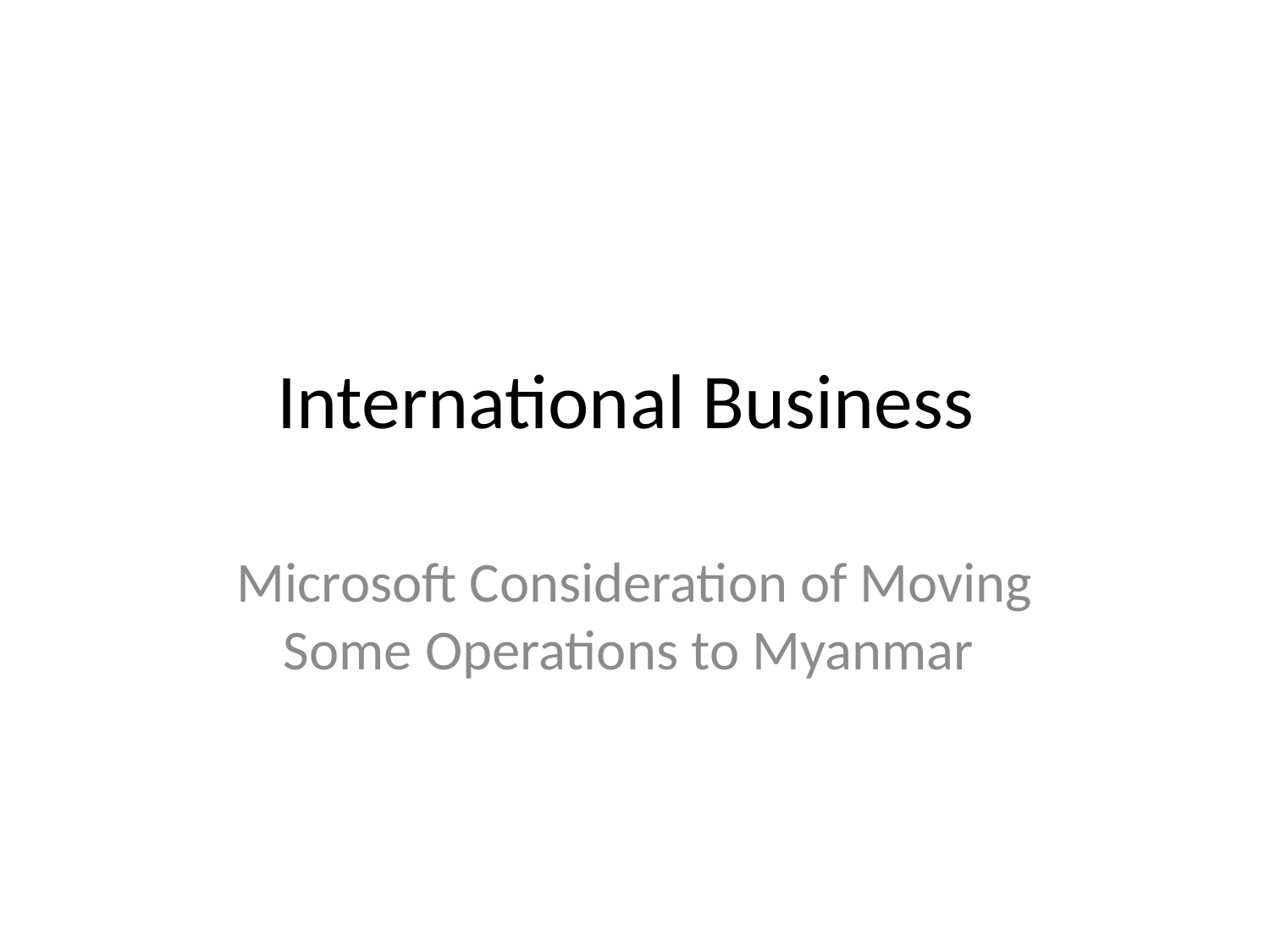

# International Business
Microsoft Consideration of Moving Some Operations to Myanmar